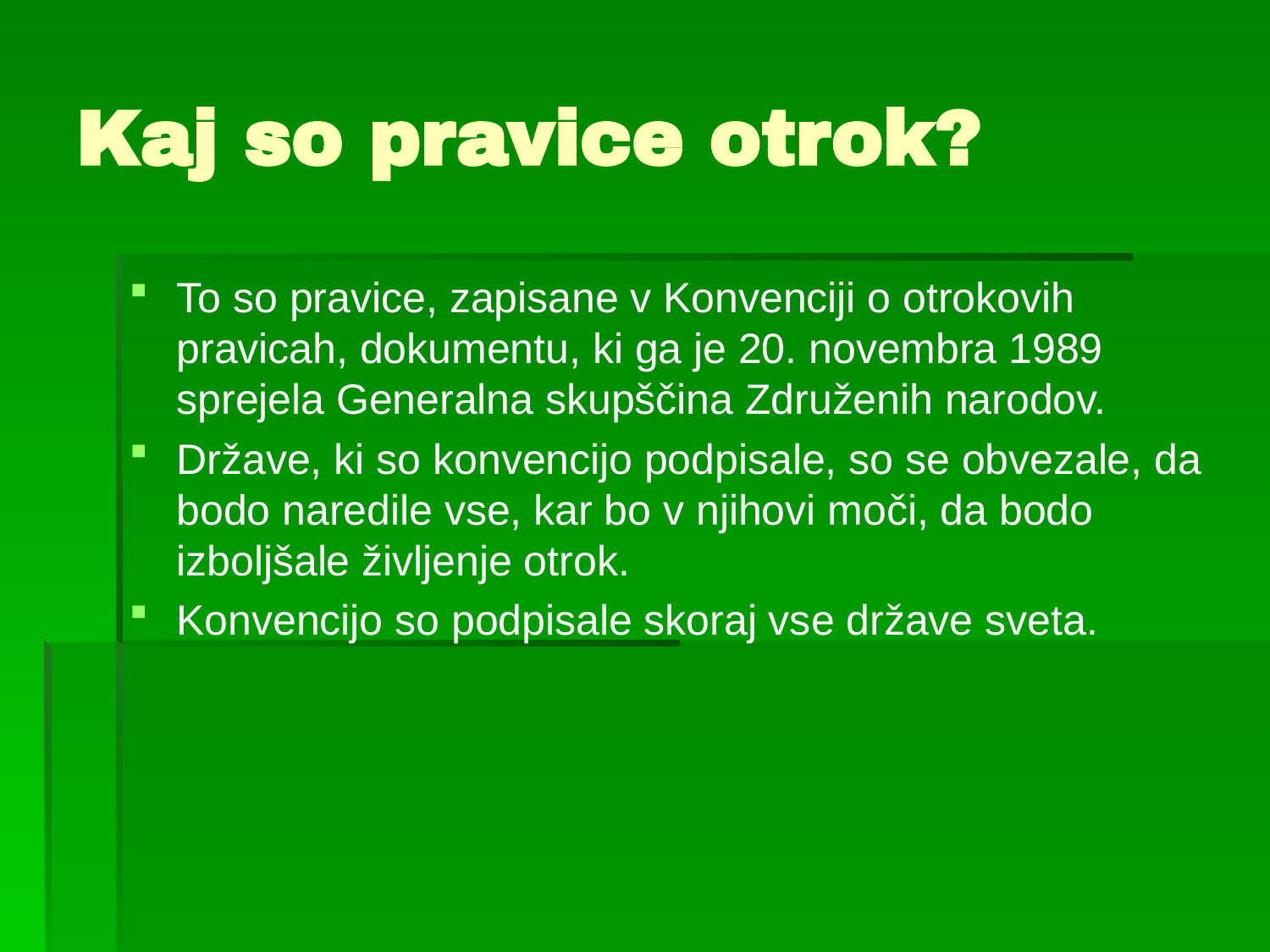

# Kaj so pravice otrok?
To so pravice, zapisane v Konvenciji o otrokovih pravicah, dokumentu, ki ga je 20. novembra 1989 sprejela Generalna skupščina Združenih narodov.
Države, ki so konvencijo podpisale, so se obvezale, da bodo naredile vse, kar bo v njihovi moči, da bodo izboljšale življenje otrok.
Konvencijo so podpisale skoraj vse države sveta.